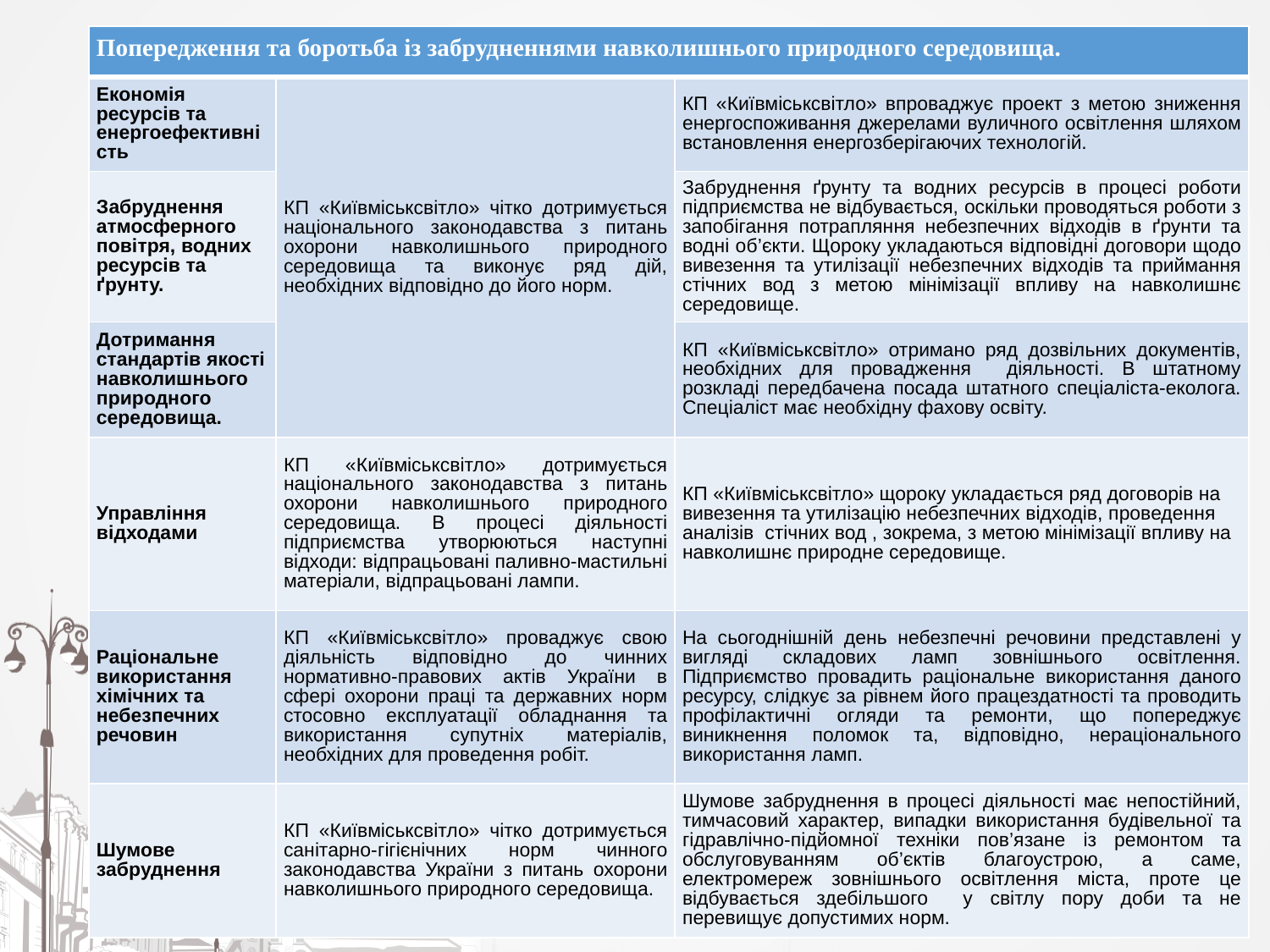

| Попередження та боротьба із забрудненнями навколишнього природного середовища. |  |  |
| --- | --- | --- |
| Економія ресурсів та енергоефективність | КП «Київміськсвітло» чітко дотримується національного законодавства з питань охорони навколишнього природного середовища та виконує ряд дій, необхідних відповідно до його норм. | КП «Київміськсвітло» впроваджує проект з метою зниження енергоспоживання джерелами вуличного освітлення шляхом встановлення енергозберігаючих технологій. |
| Забруднення атмосферного повітря, водних ресурсів та ґрунту. |  | Забруднення ґрунту та водних ресурсів в процесі роботи підприємства не відбувається, оскільки проводяться роботи з запобігання потрапляння небезпечних відходів в ґрунти та водні об’єкти. Щороку укладаються відповідні договори щодо вивезення та утилізації небезпечних відходів та приймання стічних вод з метою мінімізації впливу на навколишнє середовище. |
| Дотримання стандартів якості навколишнього природного середовища. |  | КП «Київміськсвітло» отримано ряд дозвільних документів, необхідних для провадження діяльності. В штатному розкладі передбачена посада штатного спеціаліста-еколога. Спеціаліст має необхідну фахову освіту. |
| Управління відходами | КП «Київміськсвітло» дотримується національного законодавства з питань охорони навколишнього природного середовища. В процесі діяльності підприємства утворюються наступні відходи: відпрацьовані паливно-мастильні матеріали, відпрацьовані лампи. | КП «Київміськсвітло» щороку укладається ряд договорів на вивезення та утилізацію небезпечних відходів, проведення аналізів стічних вод , зокрема, з метою мінімізації впливу на навколишнє природне середовище. |
| Раціональне використання хімічних та небезпечних речовин | КП «Київміськсвітло» проваджує свою діяльність відповідно до чинних нормативно-правових актів України в сфері охорони праці та державних норм стосовно експлуатації обладнання та використання супутніх матеріалів, необхідних для проведення робіт. | На сьогоднішній день небезпечні речовини представлені у вигляді складових ламп зовнішнього освітлення. Підприємство провадить раціональне використання даного ресурсу, слідкує за рівнем його працездатності та проводить профілактичні огляди та ремонти, що попереджує виникнення поломок та, відповідно, нераціонального використання ламп. |
| Шумове забруднення | КП «Київміськсвітло» чітко дотримується санітарно-гігієнічних норм чинного законодавства України з питань охорони навколишнього природного середовища. | Шумове забруднення в процесі діяльності має непостійний, тимчасовий характер, випадки використання будівельної та гідравлічно-підйомної техніки пов’язане із ремонтом та обслуговуванням об’єктів благоустрою, а саме, електромереж зовнішнього освітлення міста, проте це відбувається здебільшого у світлу пору доби та не перевищує допустимих норм. |